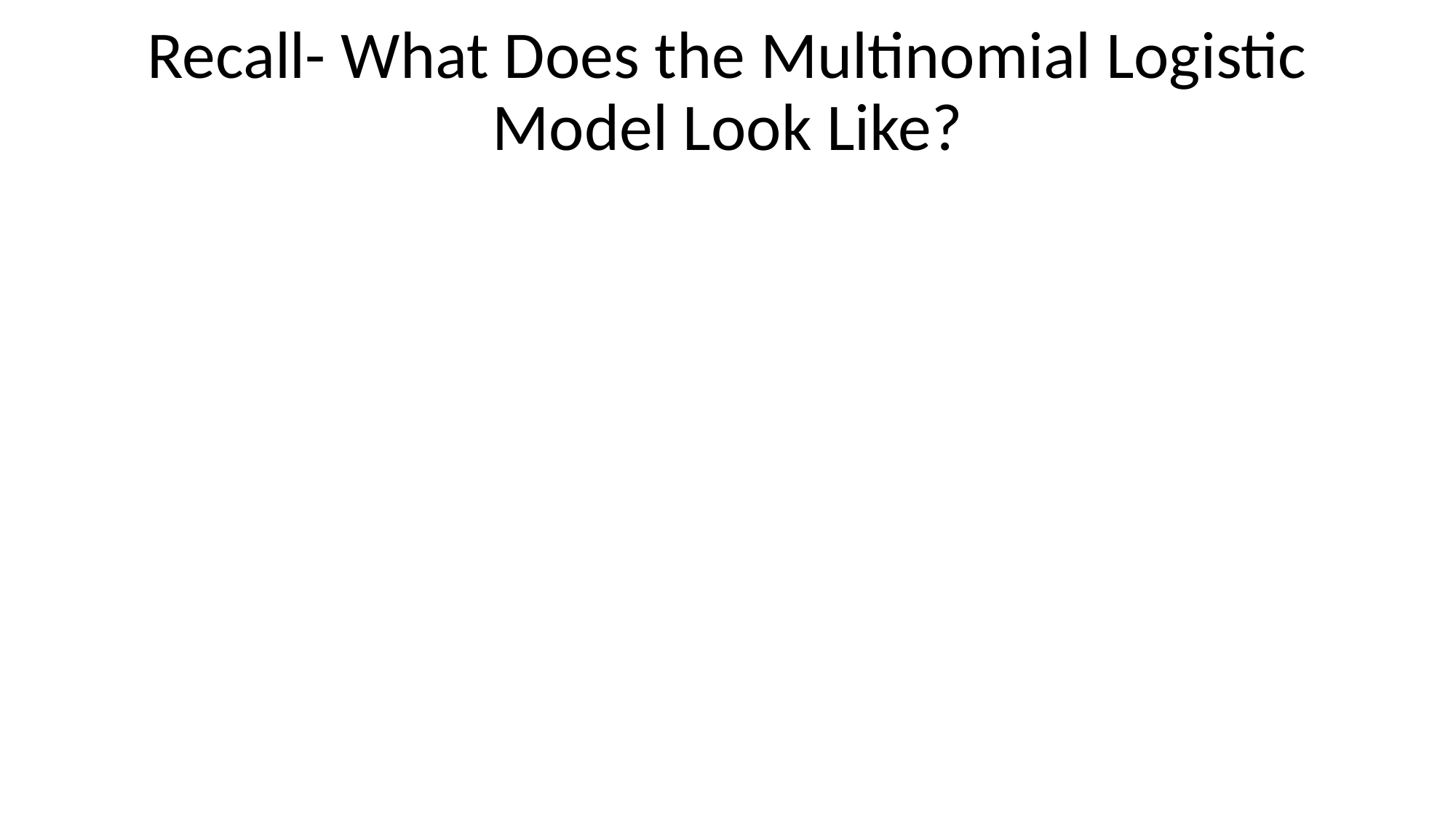

# Recall- What Does the Multinomial Logistic Model Look Like?